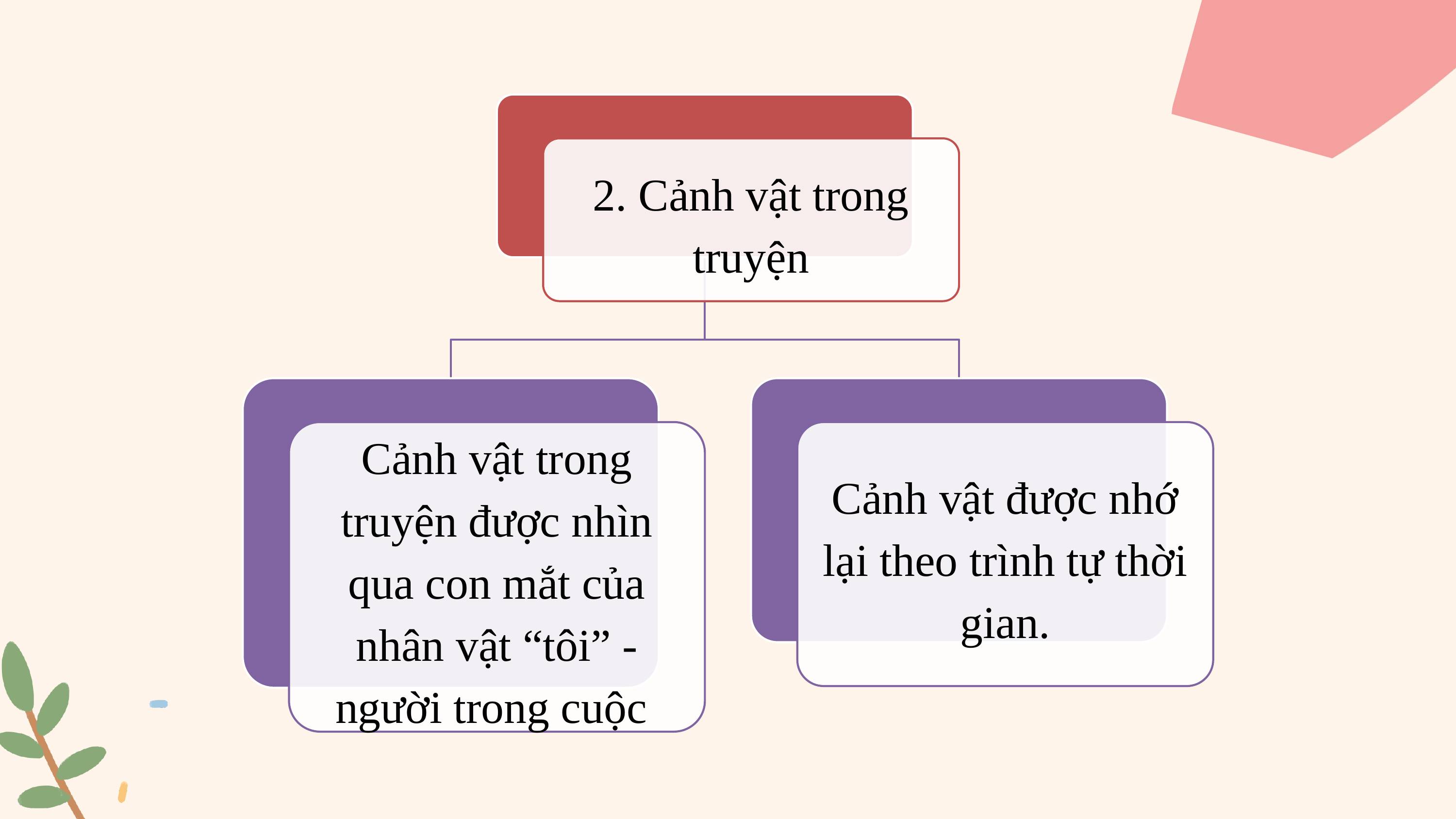

2. Cảnh vật trong truyện

Cảnh vật trong truyện được nhìn qua con mắt của nhân vật “tôi” - người trong cuộc
Cảnh vật được nhớ lại theo trình tự thời gian.